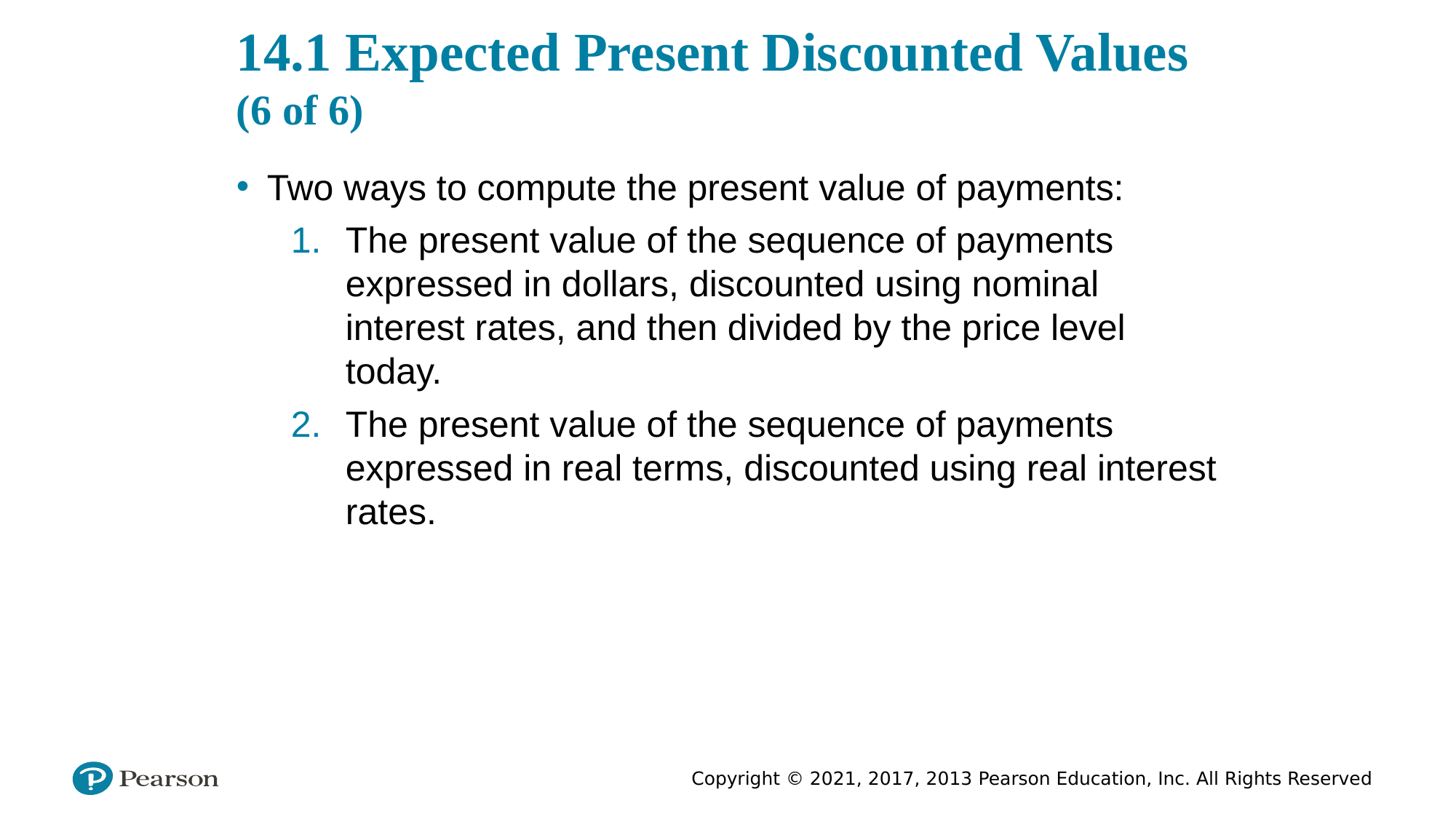

# 14.1 Expected Present Discounted Values (6 of 6)
Two ways to compute the present value of payments:
The present value of the sequence of payments expressed in dollars, discounted using nominal interest rates, and then divided by the price level today.
The present value of the sequence of payments expressed in real terms, discounted using real interest rates.